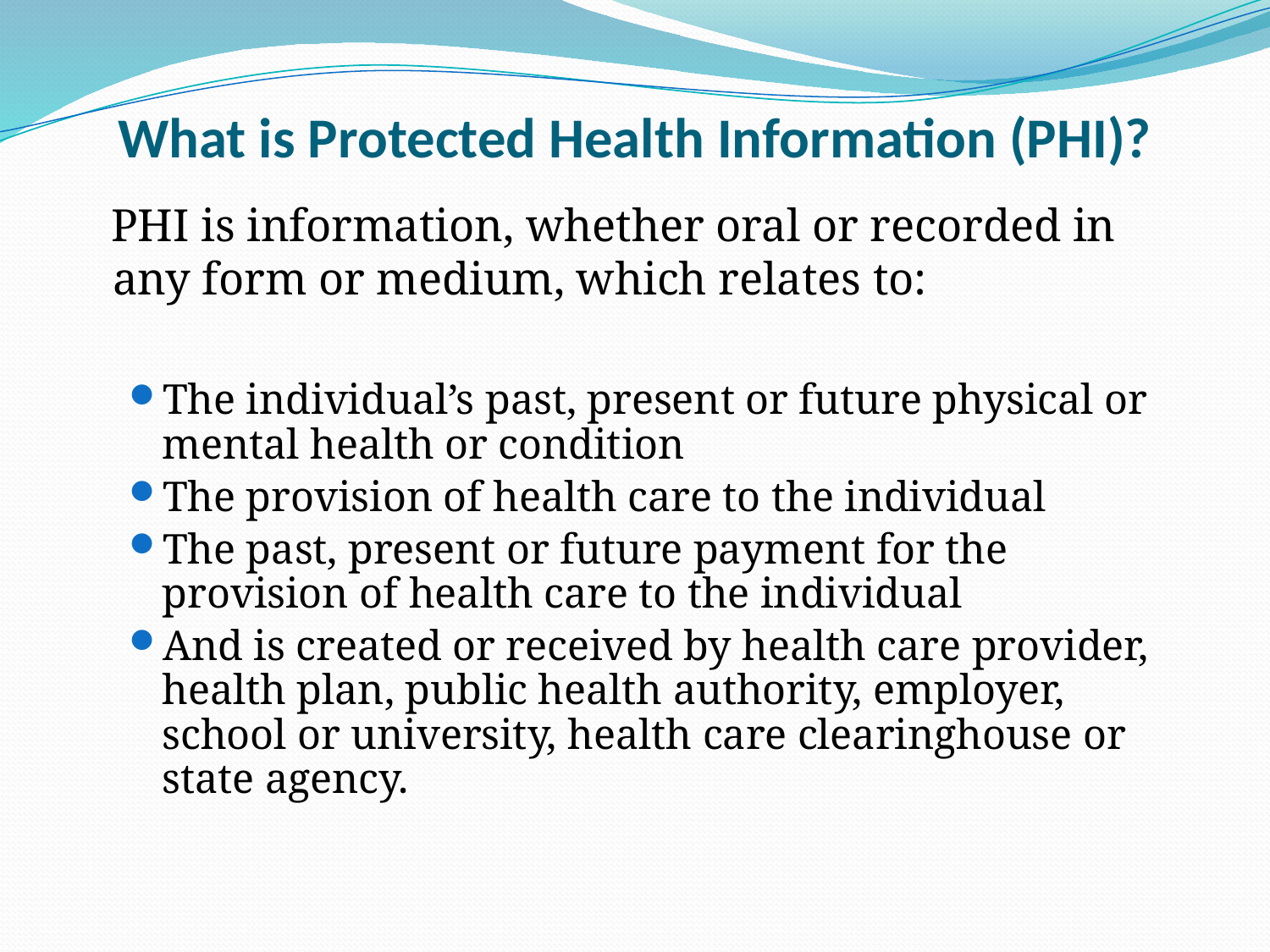

# What is Protected Health Information (PHI)?
   PHI is information, whether oral or recorded in any form or medium, which relates to:

The individual’s past, present or future physical or mental health or condition
The provision of health care to the individual
The past, present or future payment for the provision of health care to the individual
And is created or received by health care provider, health plan, public health authority, employer, school or university, health care clearinghouse or state agency.